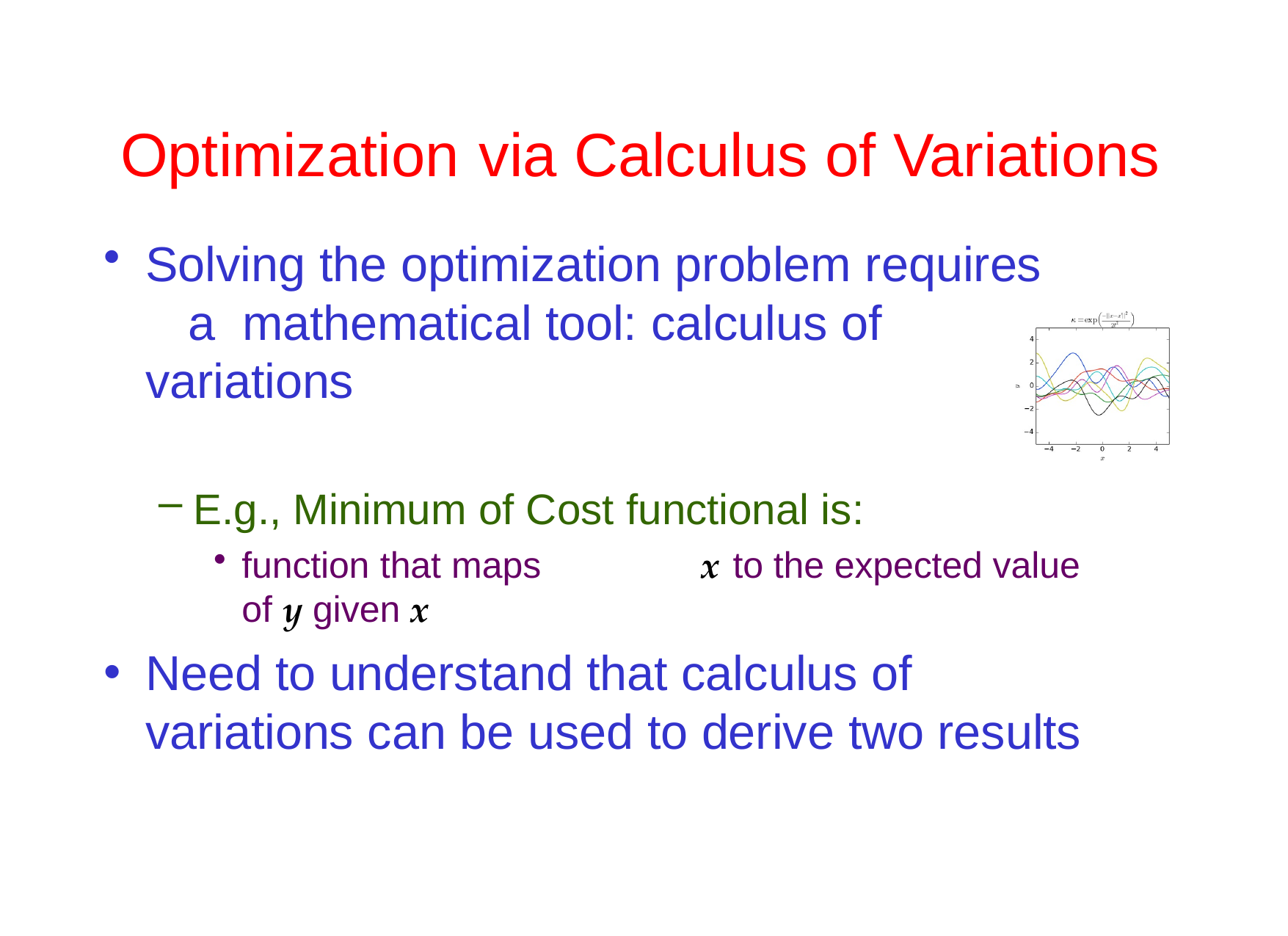

# Optimization	via	Calculus of Variations
Solving the optimization problem requires	a  mathematical tool: calculus of variations

E.g., Minimum of Cost functional is:
function that maps	x to the expected value of y given x
Need to understand that calculus of  variations can be used to derive two results